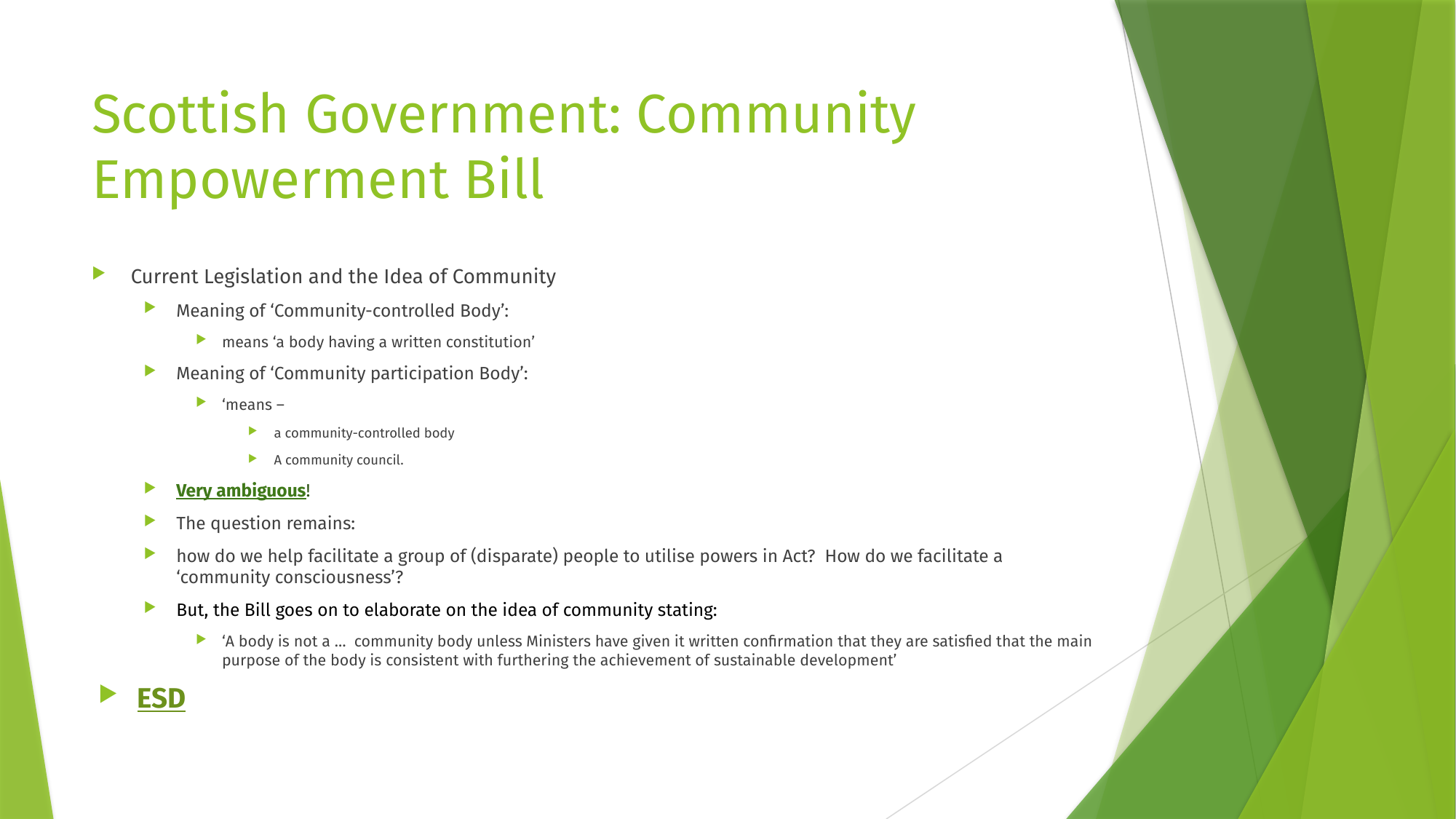

# Scottish Government: Community Empowerment Bill
Current Legislation and the Idea of Community
Meaning of ‘Community-controlled Body’:
means ‘a body having a written constitution’
Meaning of ‘Community participation Body’:
‘means –
a community-controlled body
A community council.
Very ambiguous!
The question remains:
how do we help facilitate a group of (disparate) people to utilise powers in Act?  How do we facilitate a ‘community consciousness’?
But, the Bill goes on to elaborate on the idea of community stating:
‘A body is not a …  community body unless Ministers have given it written confirmation that they are satisfied that the main purpose of the body is consistent with furthering the achievement of sustainable development’
ESD